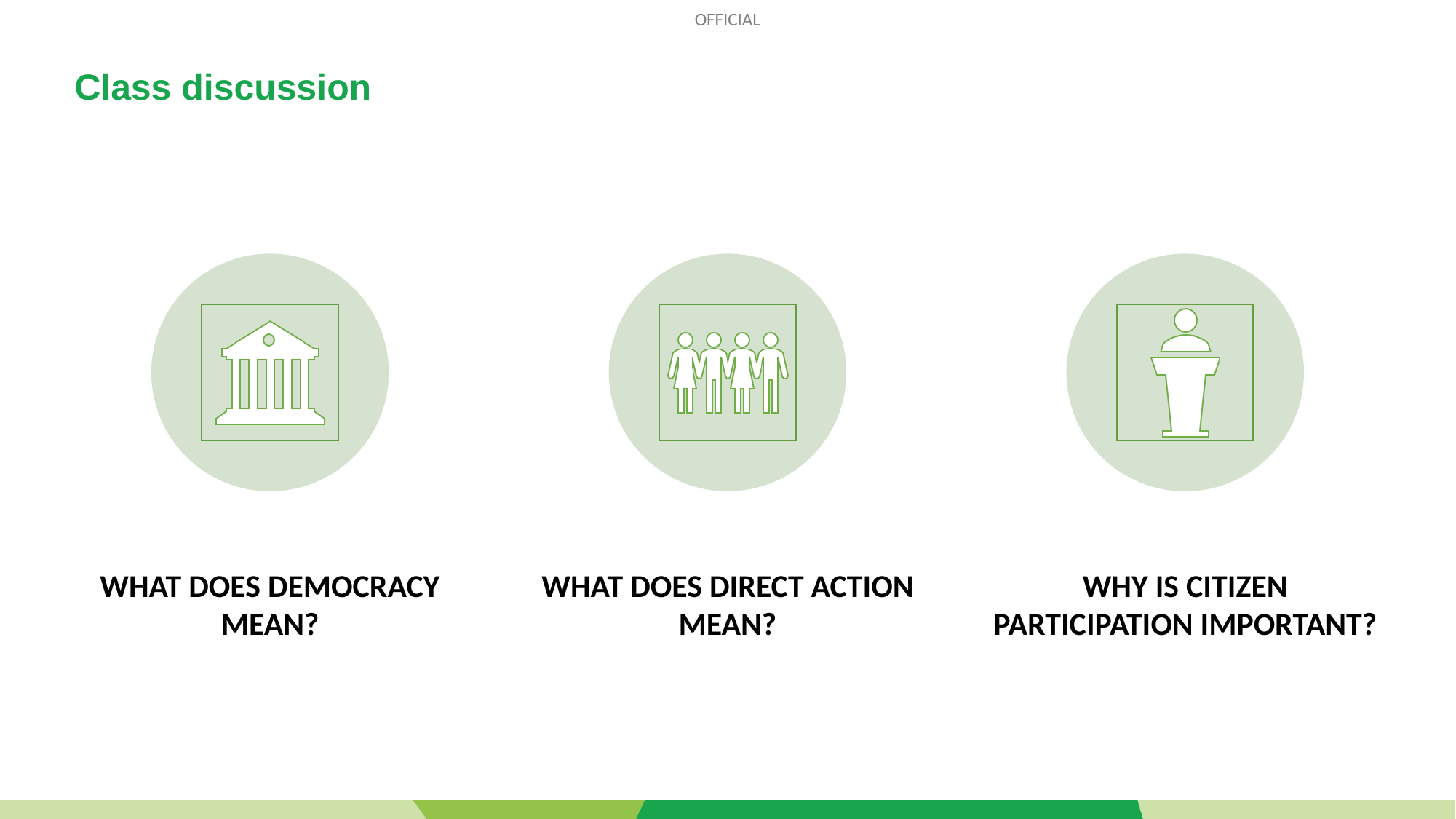

# Class discussion
What does democracy mean?
What does direct action mean?
Why is citizen participation important?